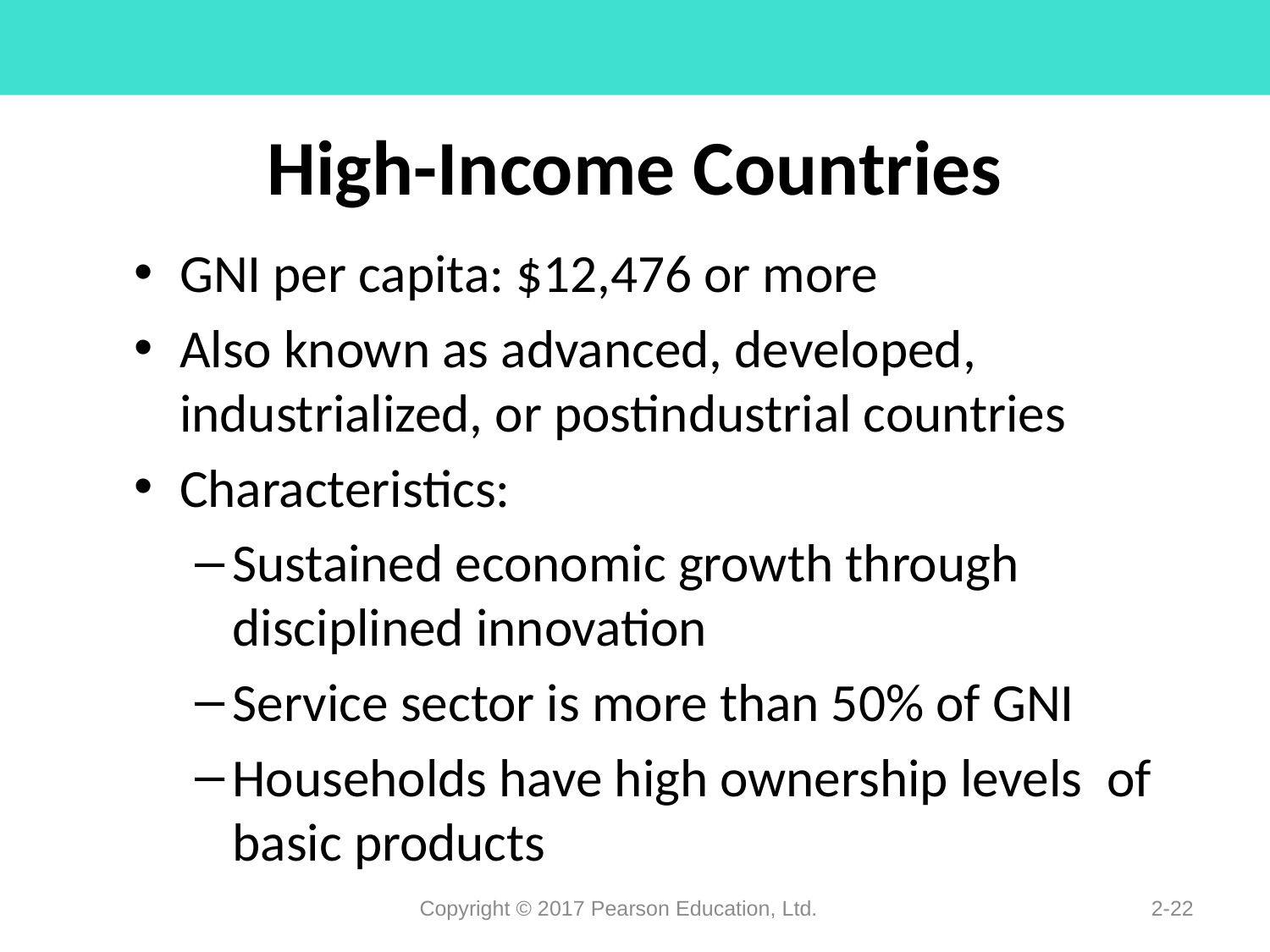

# High-Income Countries
GNI per capita: $12,476 or more
Also known as advanced, developed, industrialized, or postindustrial countries
Characteristics:
Sustained economic growth through disciplined innovation
Service sector is more than 50% of GNI
Households have high ownership levels  of basic products

Copyright © 2017 Pearson Education, Ltd.
2-22